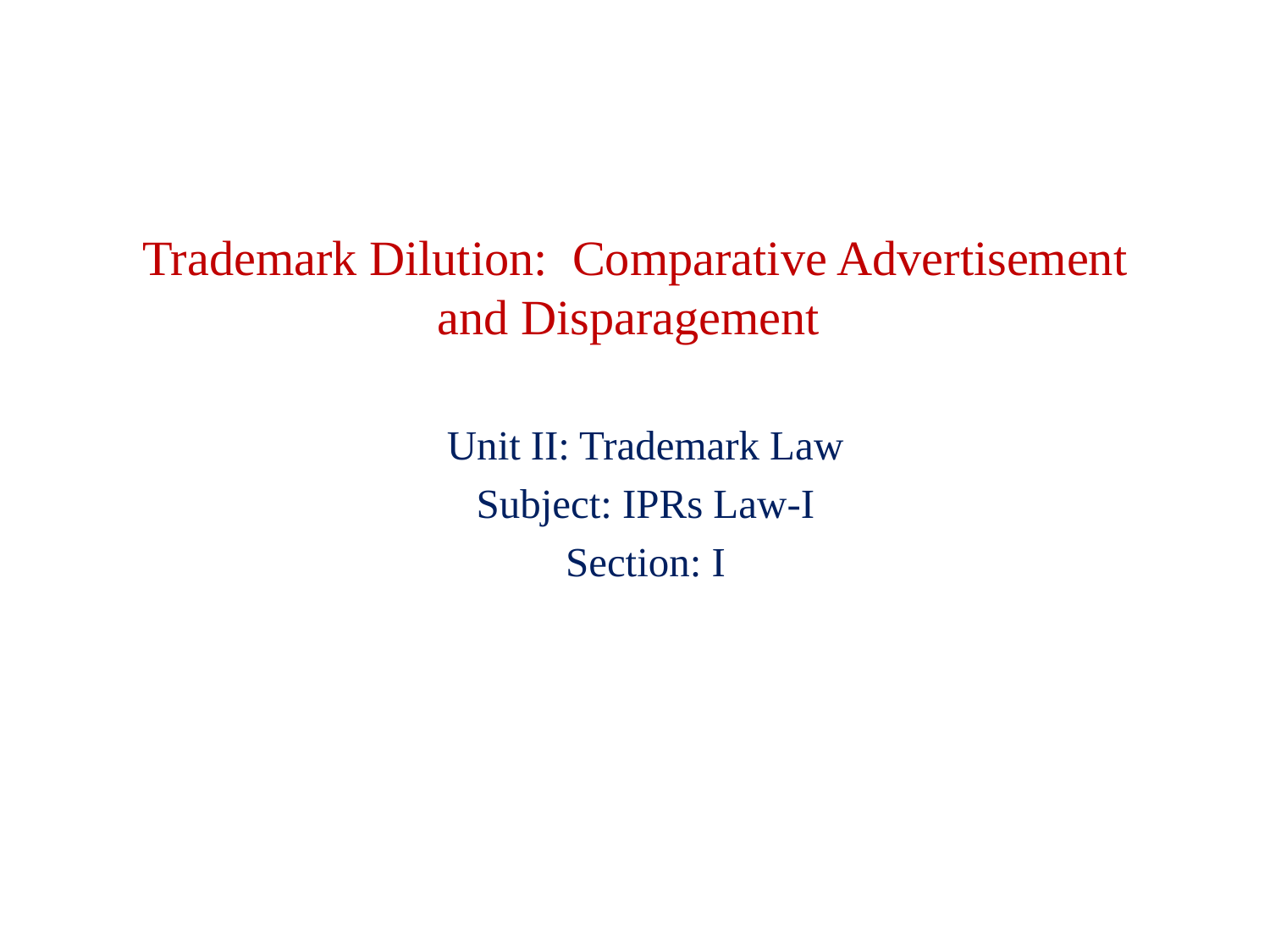

# Trademark Dilution:  Comparative Advertisement and Disparagement
Unit II: Trademark Law
Subject: IPRs Law-I
Section: I